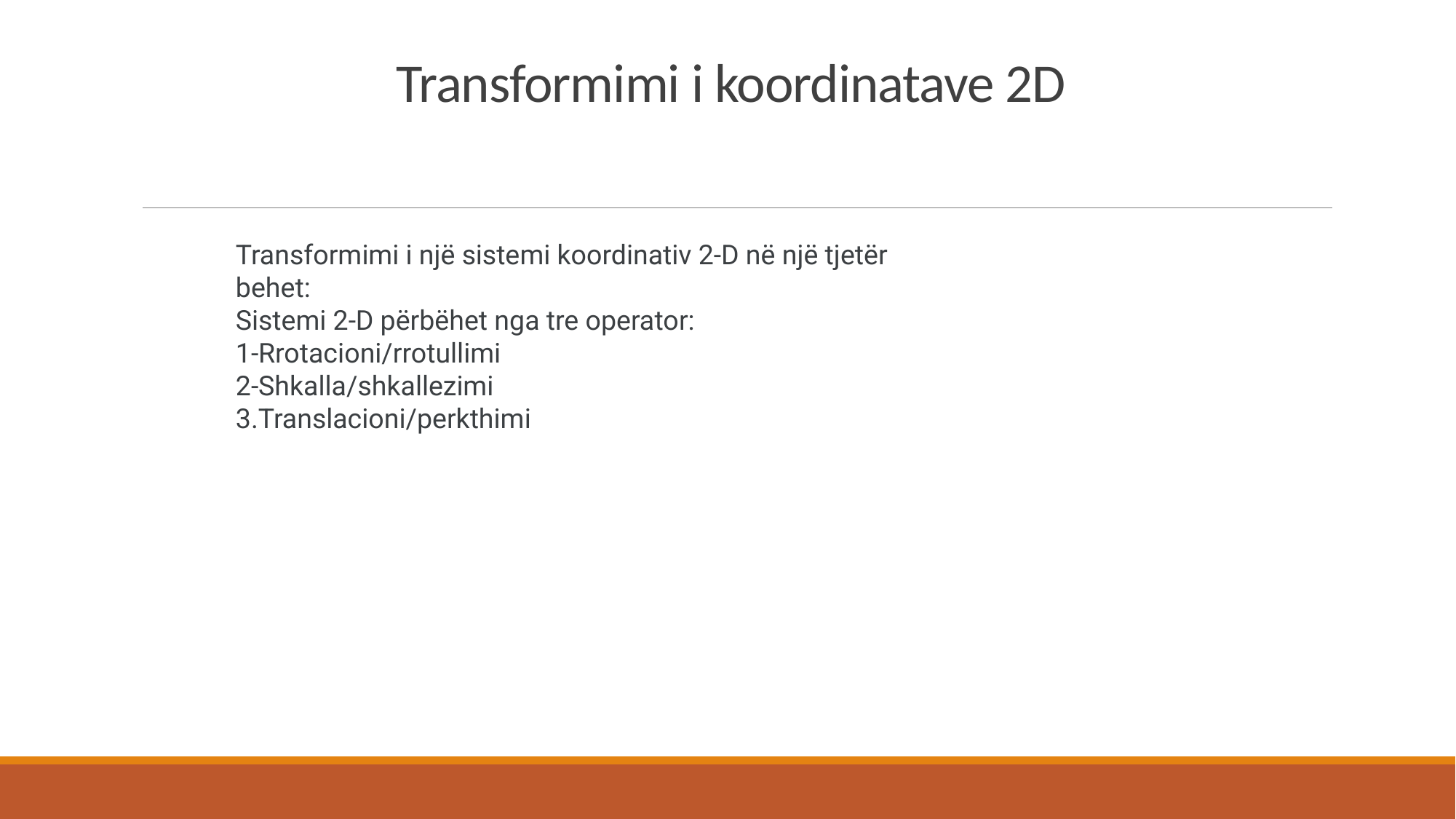

# Transformimi i koordinatave 2D
Transformimi i një sistemi koordinativ 2-D në një tjetër behet:
Sistemi 2-D përbëhet nga tre operator:
1-Rrotacioni/rrotullimi
2-Shkalla/shkallezimi
3.Translacioni/perkthimi